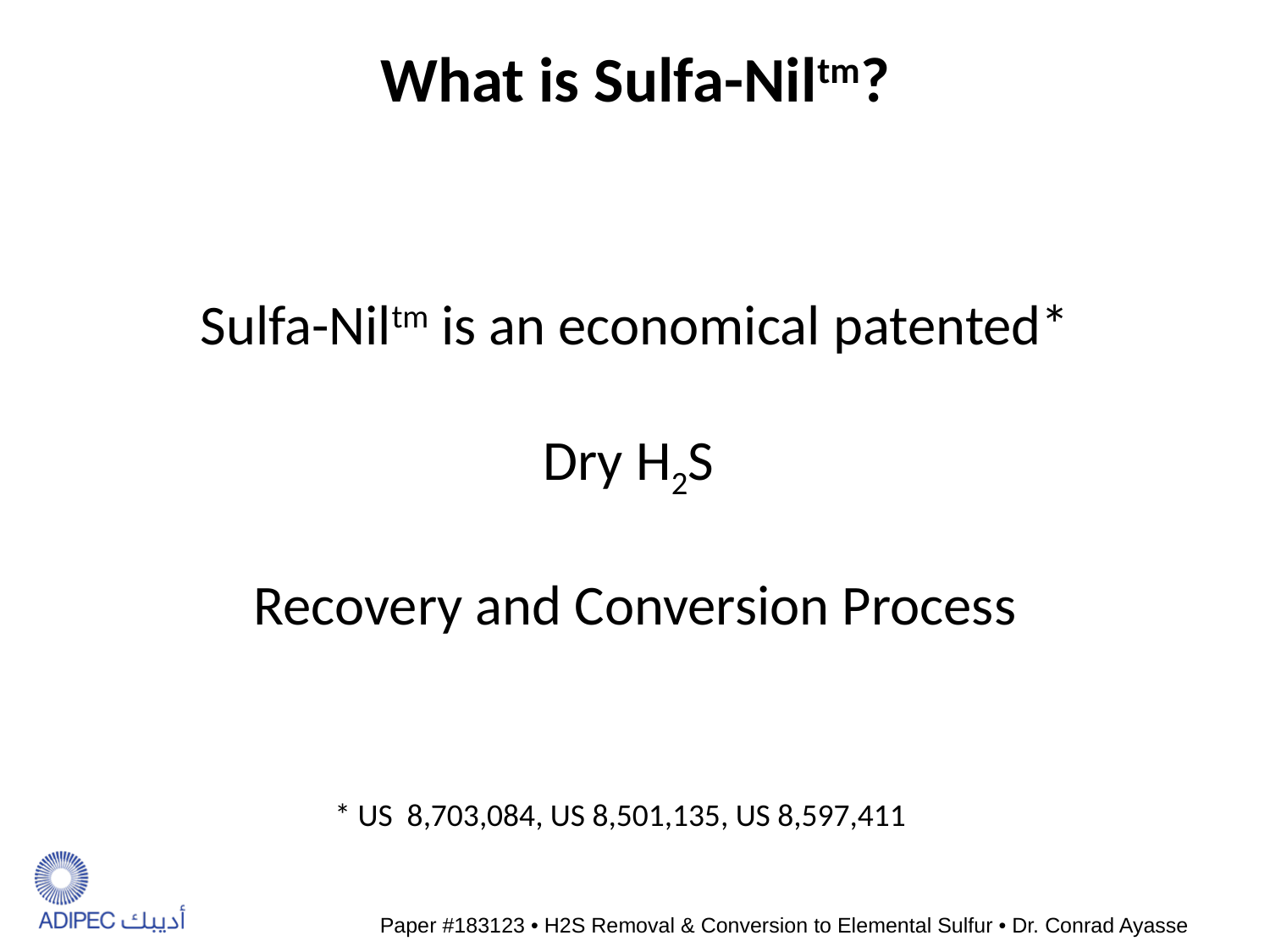

What is Sulfa-Niltm?
Sulfa-Niltm is an economical patented*

Dry H2S

Recovery and Conversion Process

* US  8,703,084, US 8,501,135, US 8,597,411